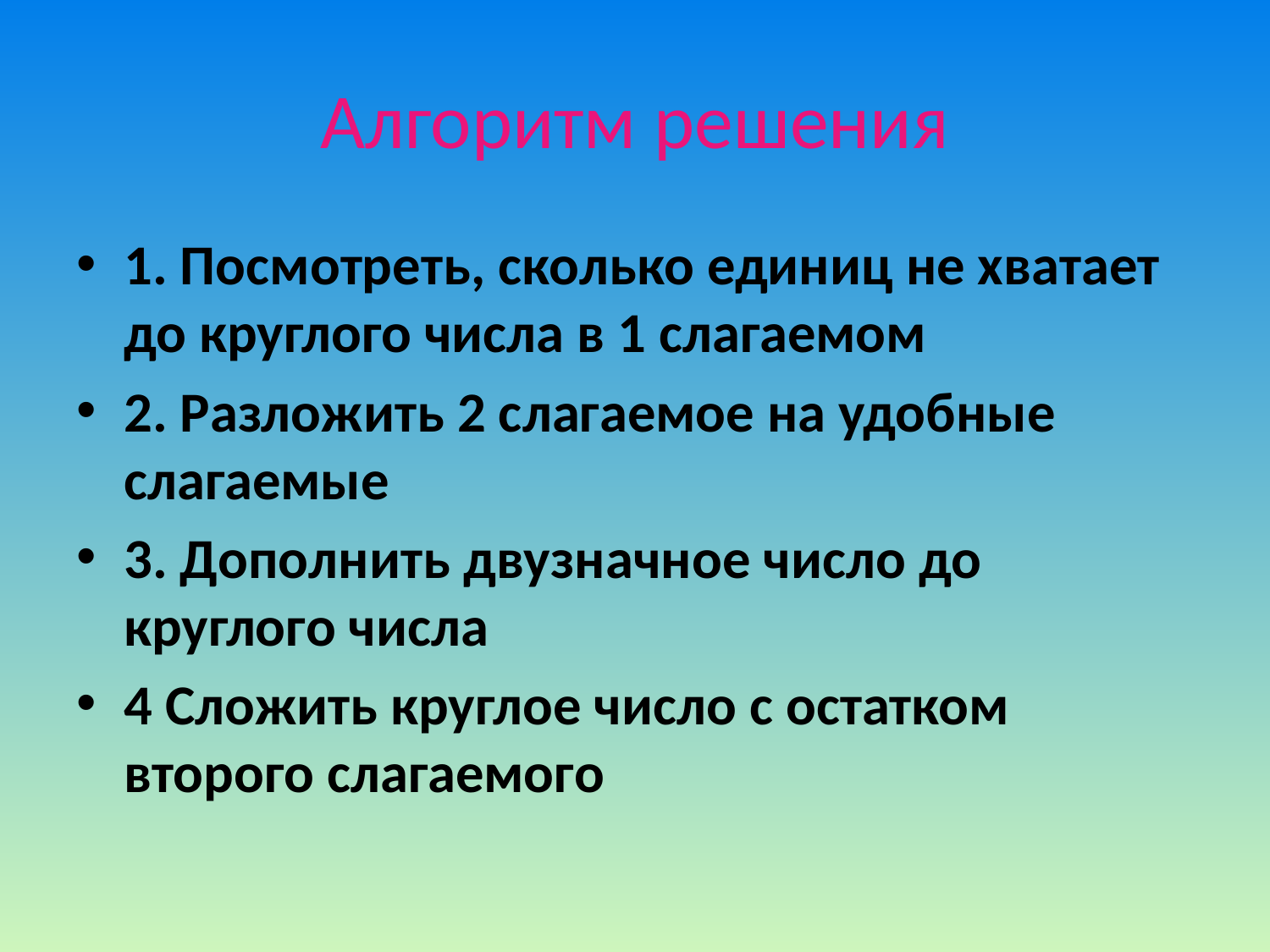

# Алгоритм решения
1. Посмотреть, сколько единиц не хватает до круглого числа в 1 слагаемом
2. Разложить 2 слагаемое на удобные слагаемые
3. Дополнить двузначное число до круглого числа
4 Сложить круглое число с остатком второго слагаемого